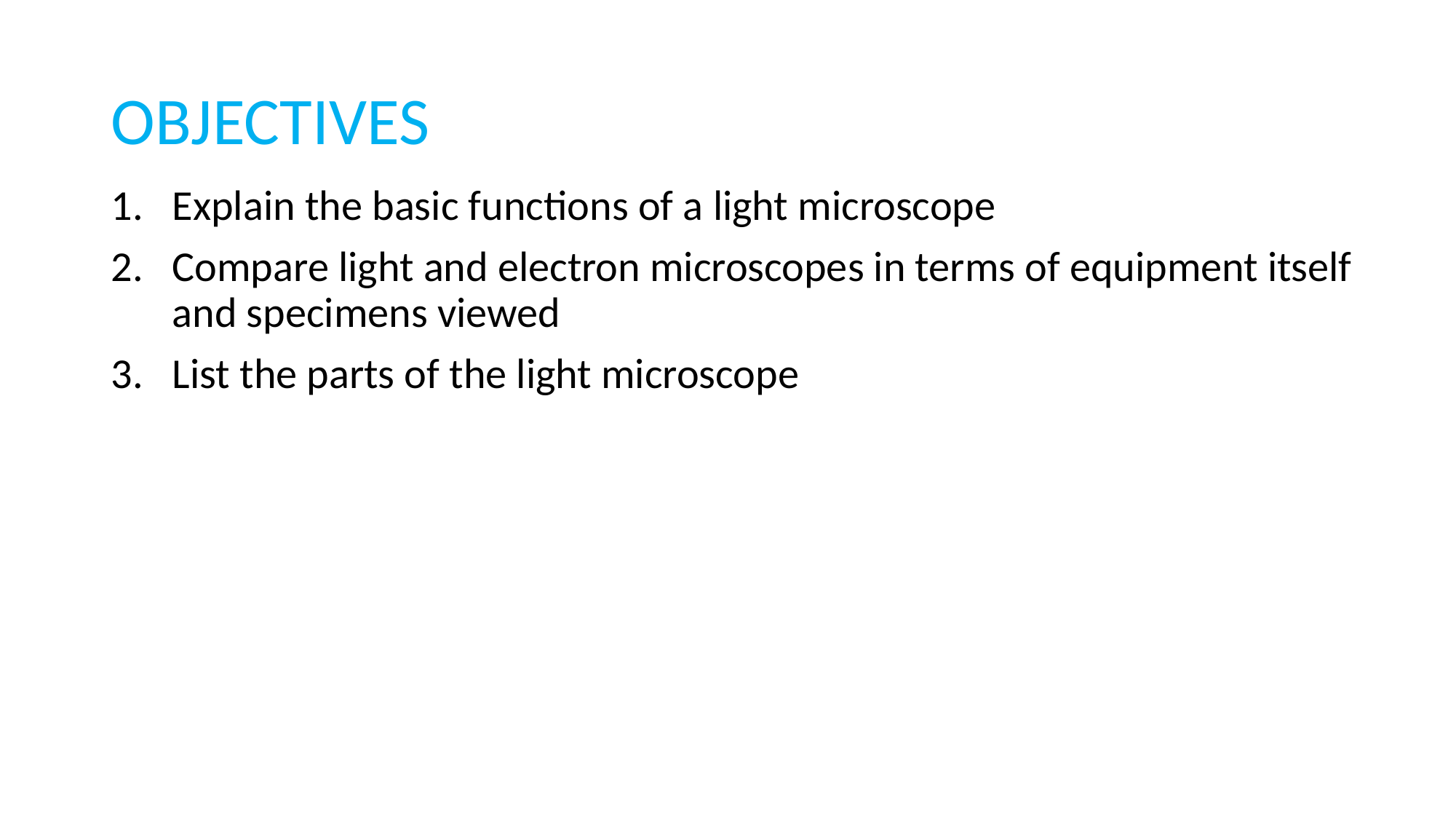

# OBJECTIVES
Explain the basic functions of a light microscope
Compare light and electron microscopes in terms of equipment itself and specimens viewed
List the parts of the light microscope